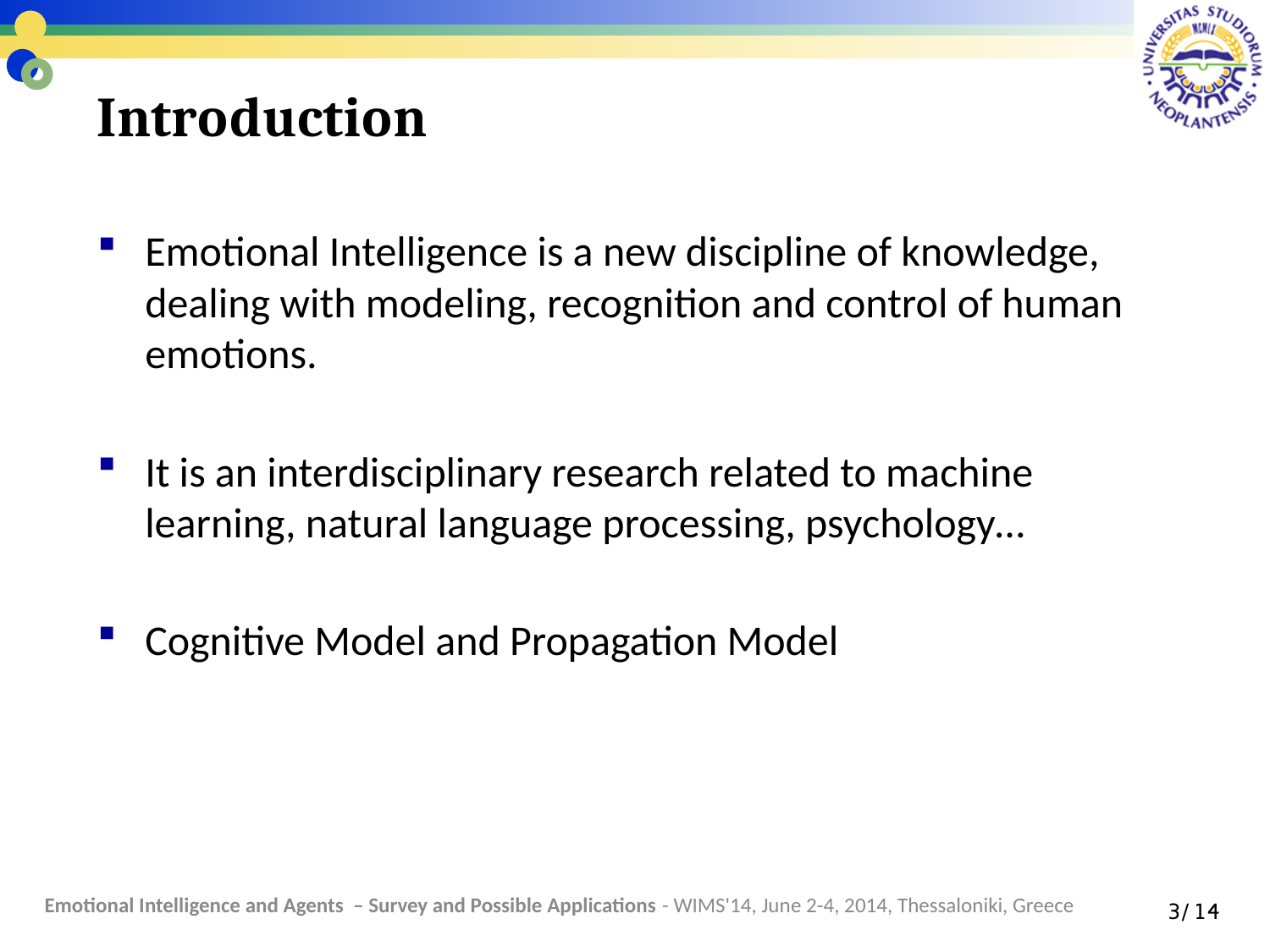

# Introduction

Emotional Intelligence is a new discipline of knowledge, dealing with modeling, recognition and control of human emotions.

It is an interdisciplinary research related to machine learning, natural language processing, psychology…

Cognitive Model and Propagation Model
Emotional Intelligence and Agents  – Survey and Possible Applications - WIMS'14, June 2-4, 2014, Thessaloniki, Greece
3/14